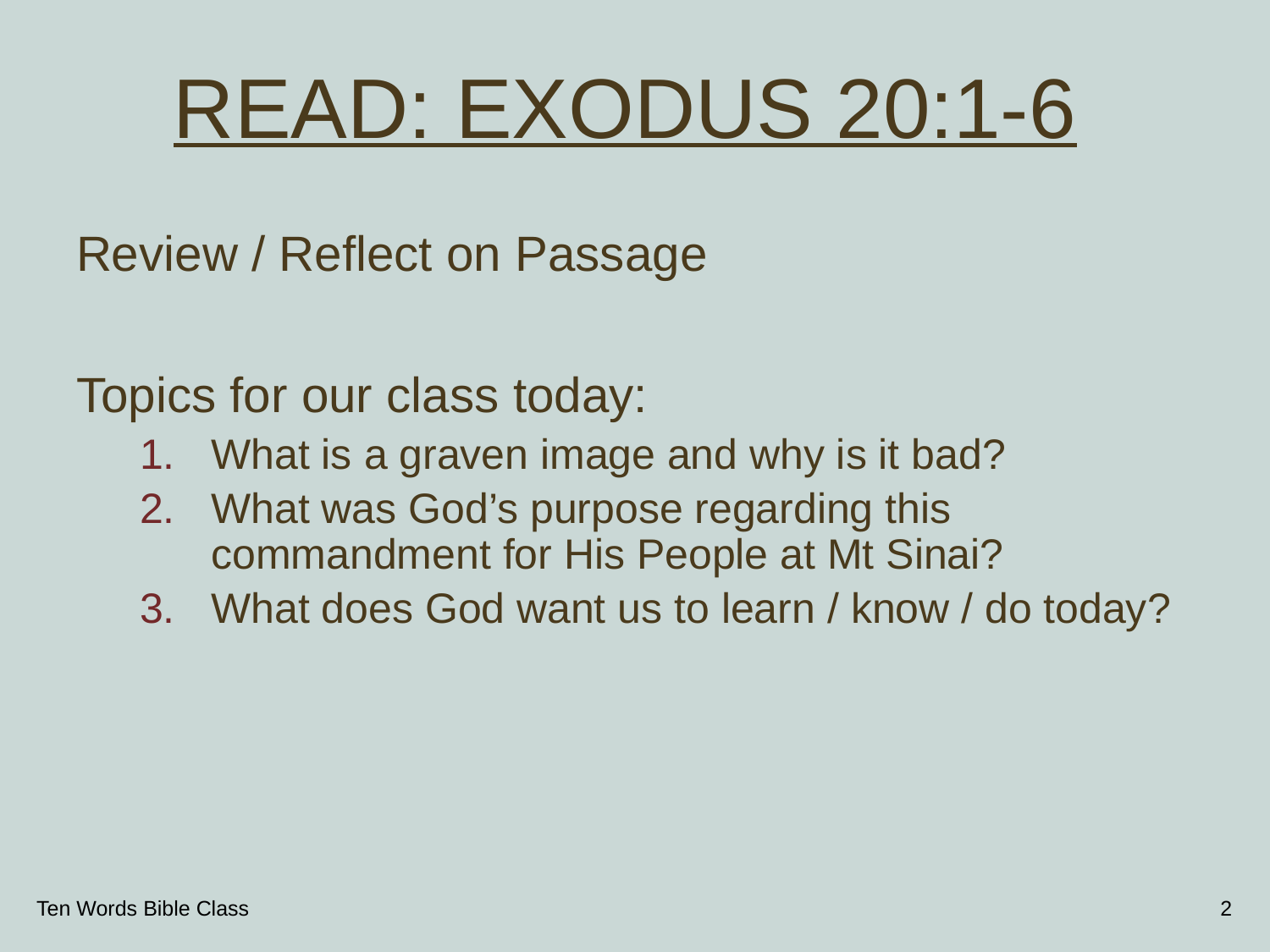

# READ: EXODUS 20:1-6
Review / Reflect on Passage

Topics for our class today:
What is a graven image and why is it bad?
What was God’s purpose regarding this commandment for His People at Mt Sinai?
What does God want us to learn / know / do today?
Ten Words Bible Class
2